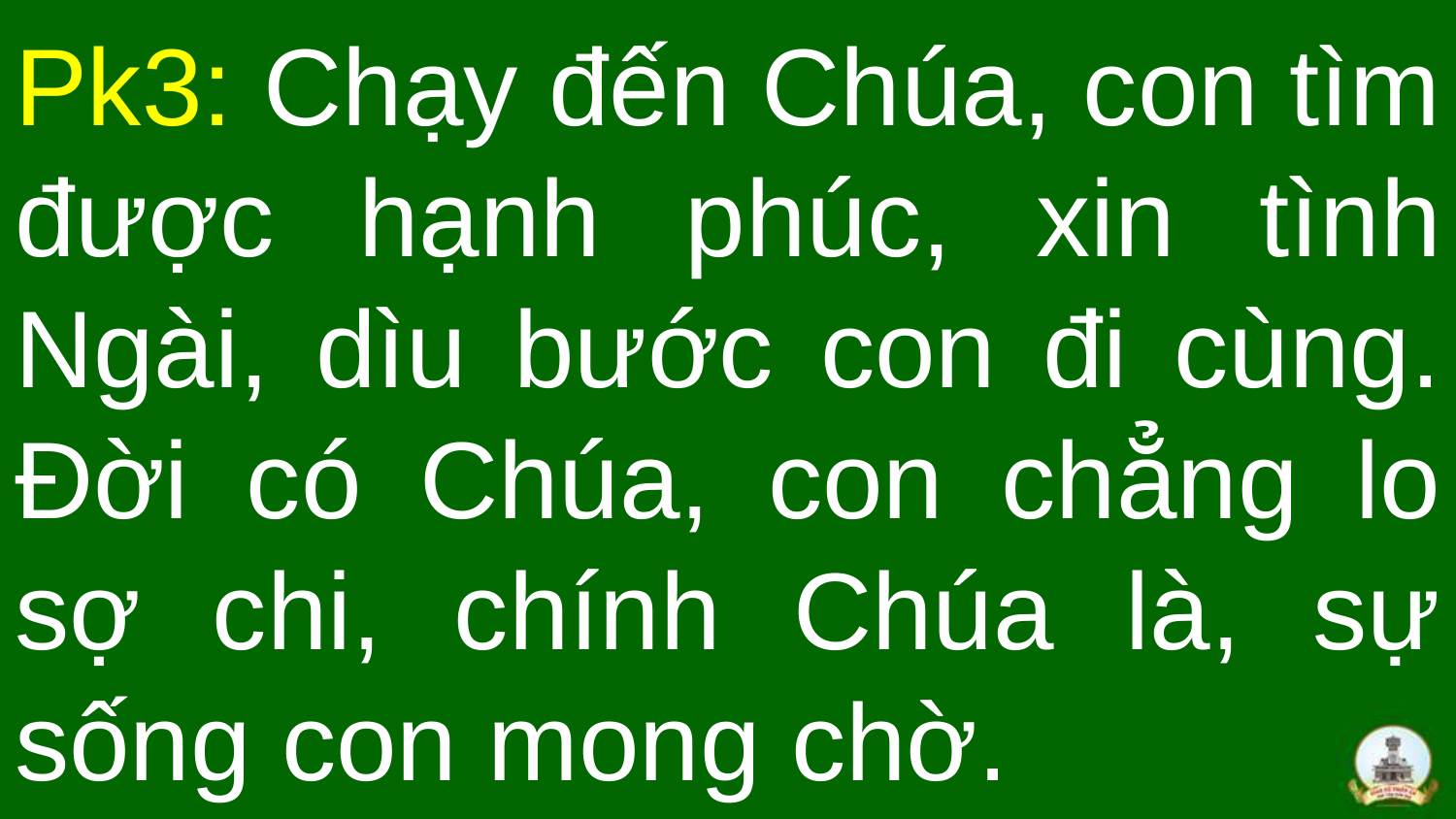

# Pk3: Chạy đến Chúa, con tìm được hạnh phúc, xin tình Ngài, dìu bước con đi cùng. Đời có Chúa, con chẳng lo sợ chi, chính Chúa là, sự sống con mong chờ.